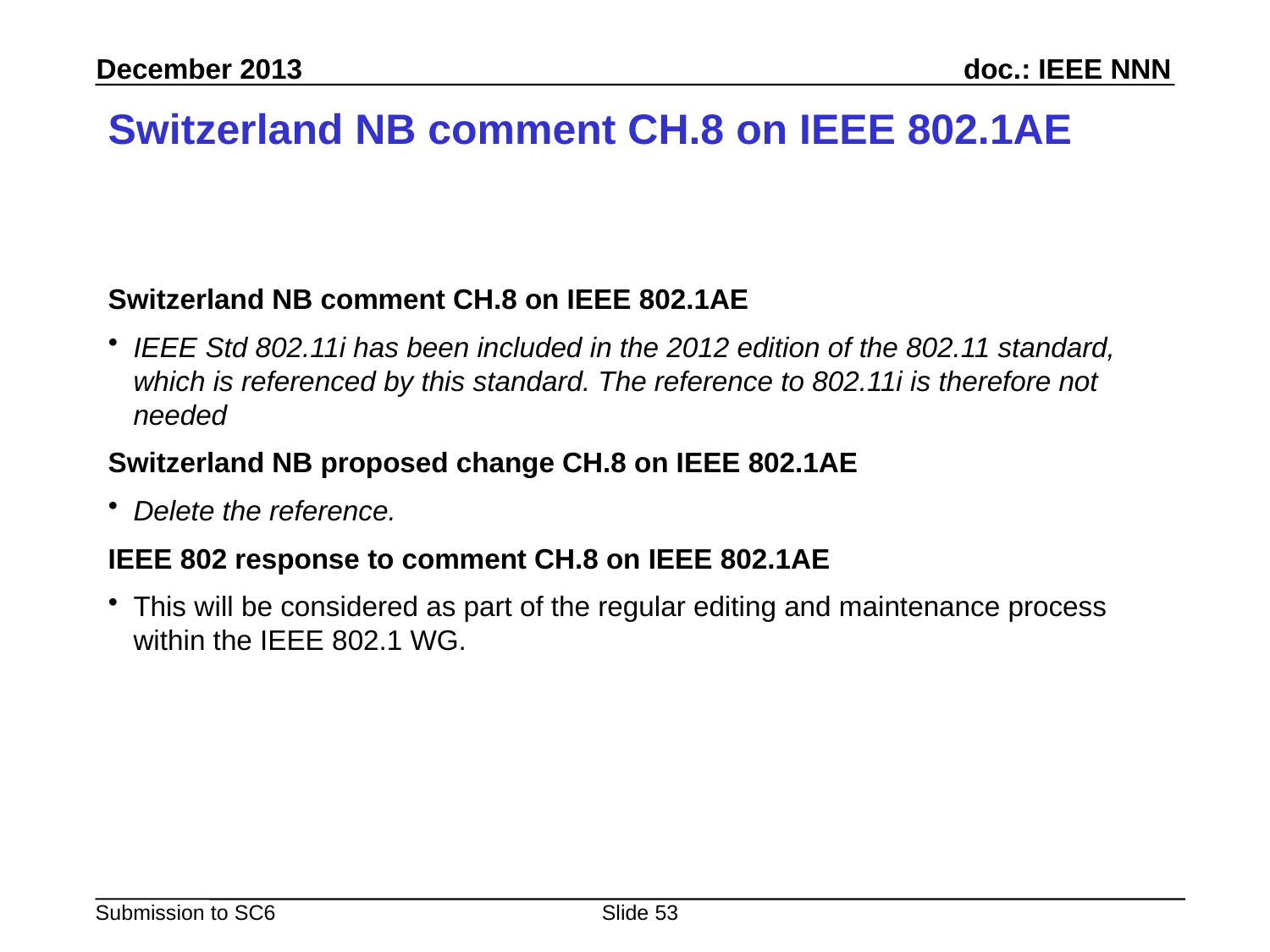

# Switzerland NB comment CH.8 on IEEE 802.1AE
Switzerland NB comment CH.8 on IEEE 802.1AE
IEEE Std 802.11i has been included in the 2012 edition of the 802.11 standard, which is referenced by this standard. The reference to 802.11i is therefore not needed
Switzerland NB proposed change CH.8 on IEEE 802.1AE
Delete the reference.
IEEE 802 response to comment CH.8 on IEEE 802.1AE
This will be considered as part of the regular editing and maintenance process within the IEEE 802.1 WG.
Slide 53